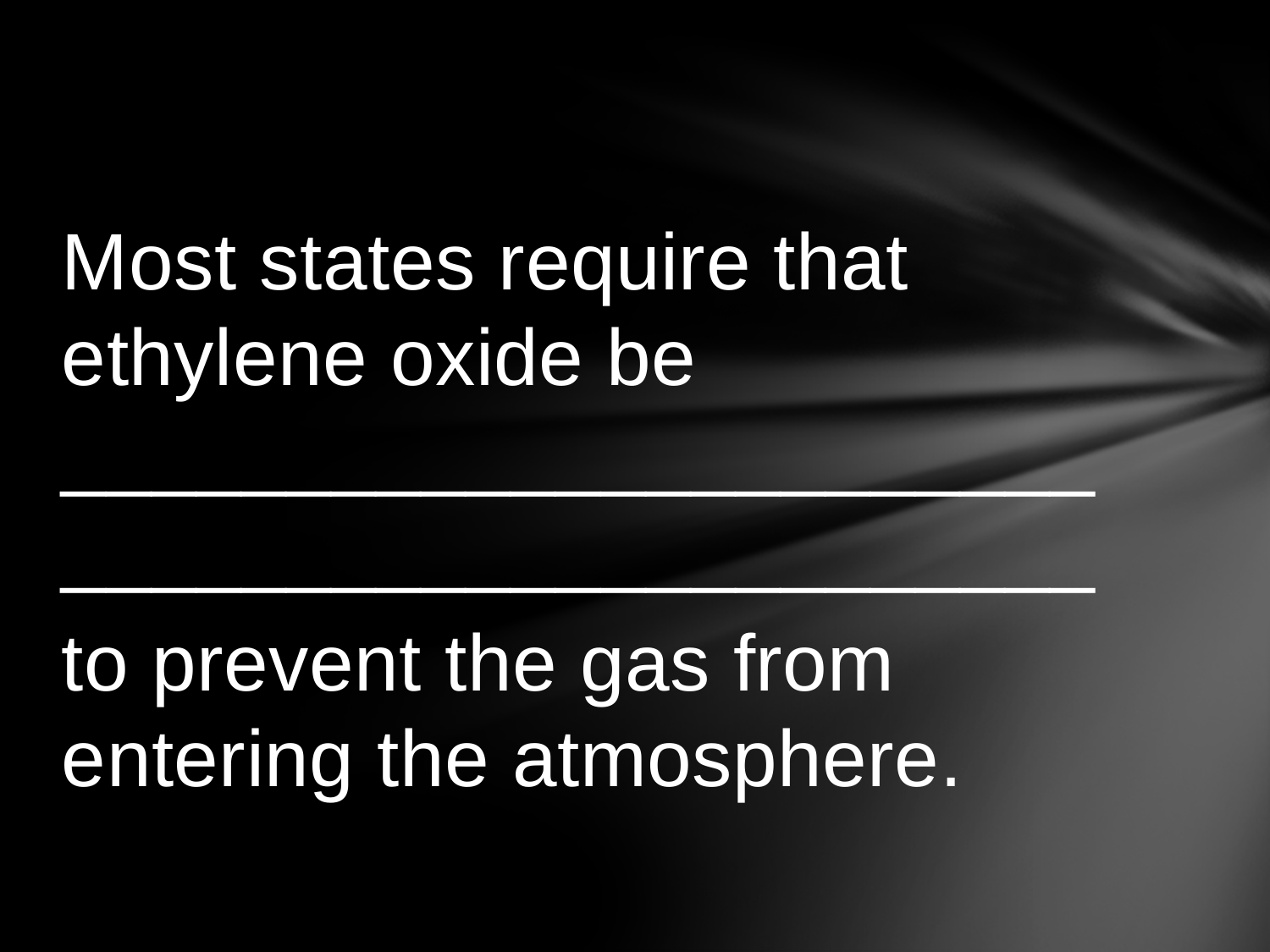

#
Most states require that ethylene oxide be ______________________________________________
to prevent the gas from entering the atmosphere.